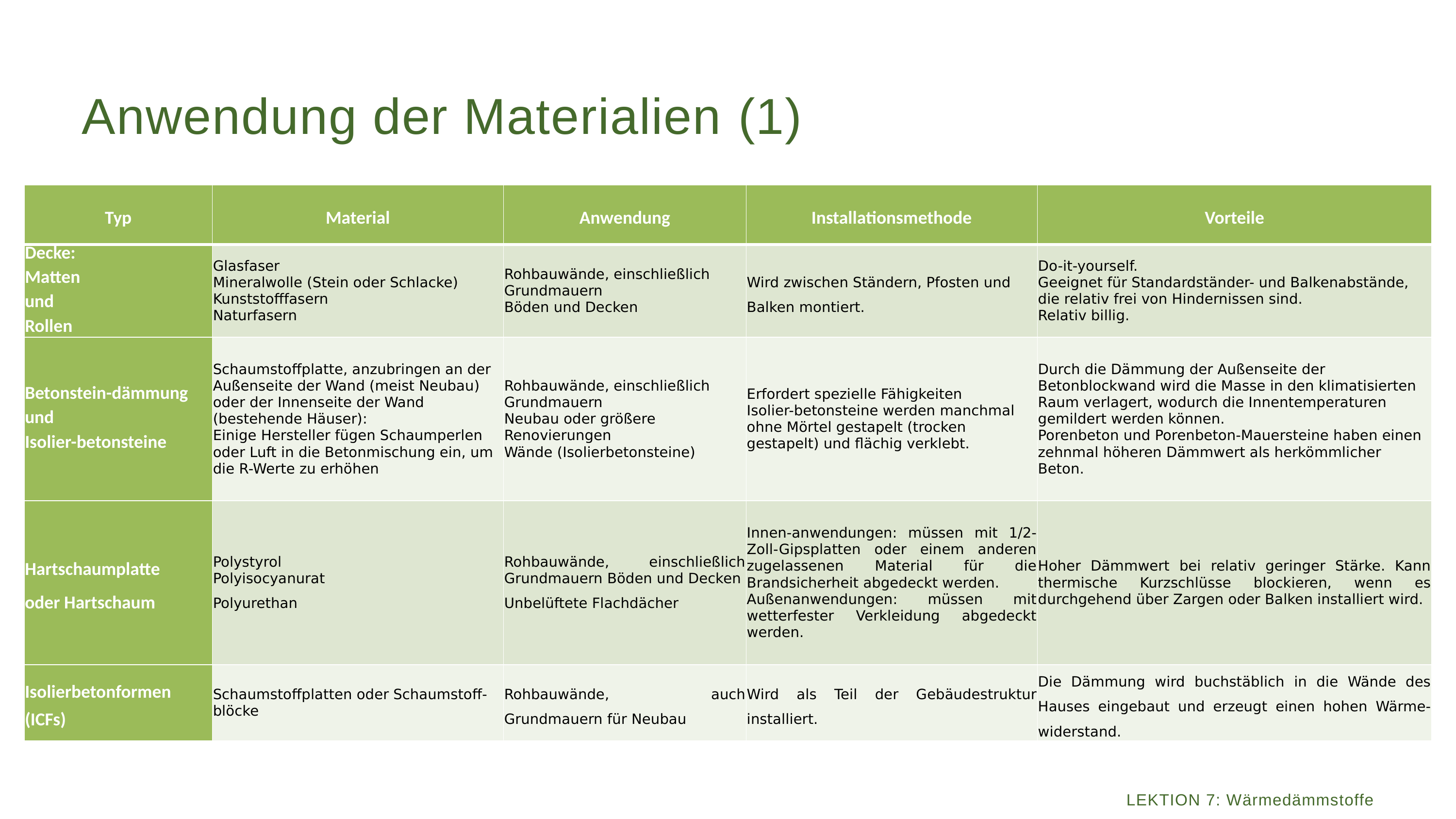

Anwendung der Materialien (1)
| Typ | Material | Anwendung | Installationsmethode | Vorteile |
| --- | --- | --- | --- | --- |
| Decke: Matten und Rollen | Glasfaser Mineralwolle (Stein oder Schlacke) Kunststofffasern Naturfasern | Rohbauwände, einschließlich Grundmauern Böden und Decken | Wird zwischen Ständern, Pfosten und Balken montiert. | Do-it-yourself. Geeignet für Standardständer- und Balkenabstände, die relativ frei von Hindernissen sind. Relativ billig. |
| Betonstein-dämmung und Isolier-betonsteine | Schaumstoffplatte, anzubringen an der Außenseite der Wand (meist Neubau) oder der Innenseite der Wand (bestehende Häuser): Einige Hersteller fügen Schaumperlen oder Luft in die Betonmischung ein, um die R-Werte zu erhöhen | Rohbauwände, einschließlich Grundmauern Neubau oder größere Renovierungen Wände (Isolierbetonsteine) | Erfordert spezielle Fähigkeiten Isolier-betonsteine werden manchmal ohne Mörtel gestapelt (trocken gestapelt) und flächig verklebt. | Durch die Dämmung der Außenseite der Betonblockwand wird die Masse in den klimatisierten Raum verlagert, wodurch die Innentemperaturen gemildert werden können. Porenbeton und Porenbeton-Mauersteine haben einen zehnmal höheren Dämmwert als herkömmlicher Beton. |
| Hartschaumplatte oder Hartschaum | Polystyrol Polyisocyanurat Polyurethan | Rohbauwände, einschließlich Grundmauern Böden und Decken Unbelüftete Flachdächer | Innen-anwendungen: müssen mit 1/2-Zoll-Gipsplatten oder einem anderen zugelassenen Material für die Brandsicherheit abgedeckt werden. Außenanwendungen: müssen mit wetterfester Verkleidung abgedeckt werden. | Hoher Dämmwert bei relativ geringer Stärke. Kann thermische Kurzschlüsse blockieren, wenn es durchgehend über Zargen oder Balken installiert wird. |
| Isolierbetonformen (ICFs) | Schaumstoffplatten oder Schaumstoff-blöcke | Rohbauwände, auch Grundmauern für Neubau | Wird als Teil der Gebäudestruktur installiert. | Die Dämmung wird buchstäblich in die Wände des Hauses eingebaut und erzeugt einen hohen Wärme-widerstand. |
6
LEKTION 7: Wärmedämmstoffe